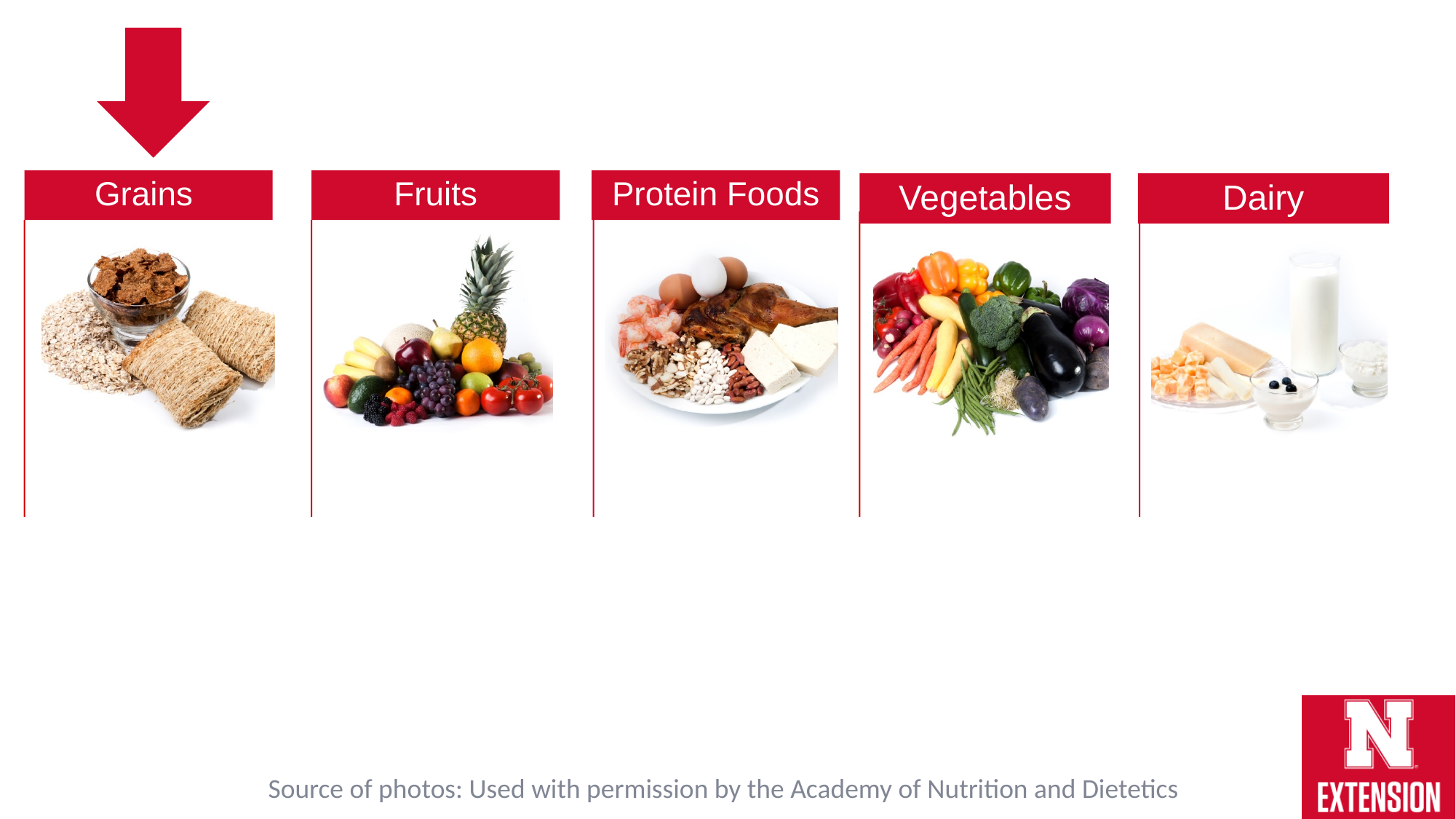

Grains

Fruits

Protein Foods

Vegetables

Dairy

 Source of photos: Used with permission by the Academy of Nutrition and Dietetics